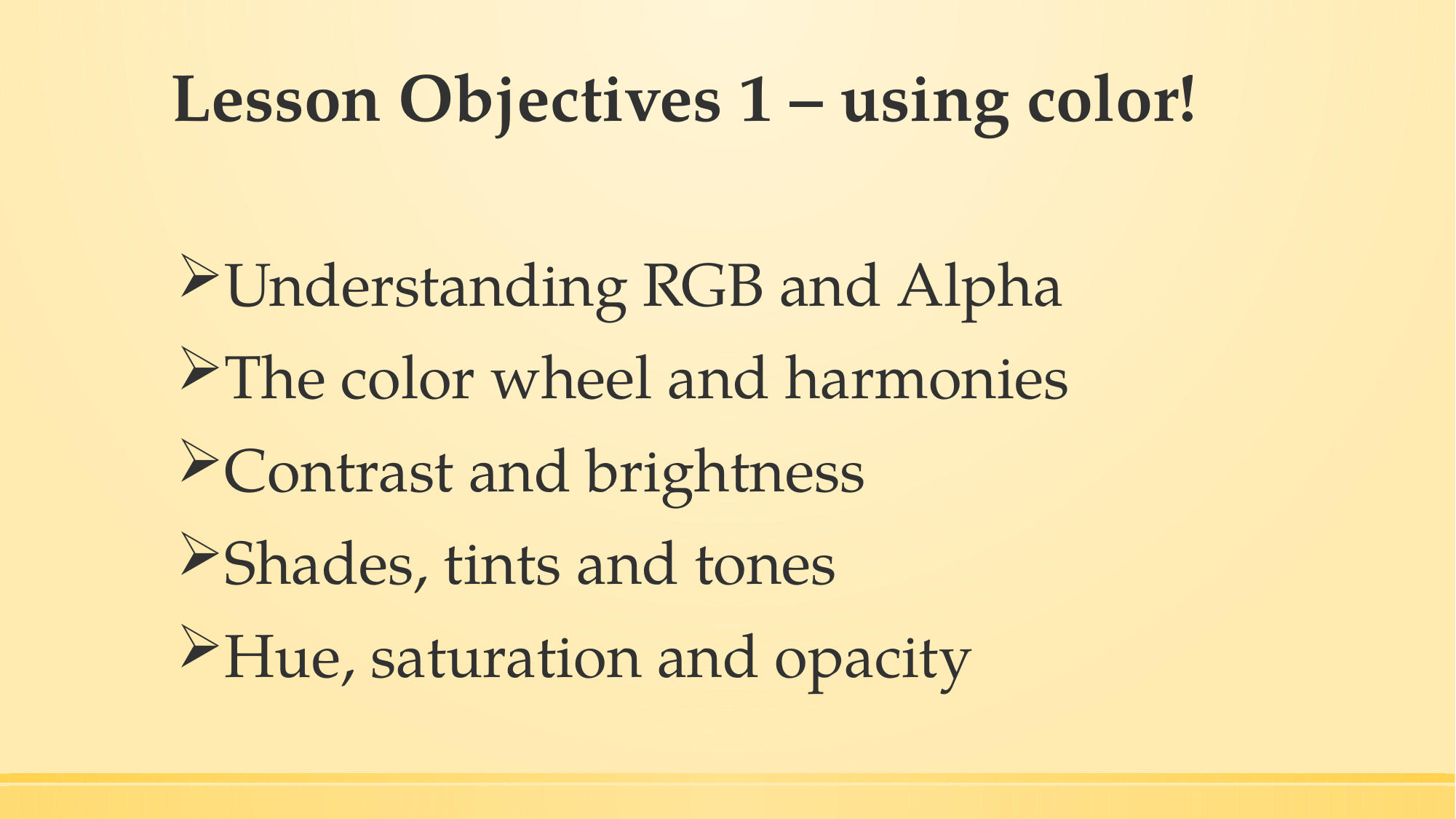

# Lesson Objectives 1 – using color!
Understanding RGB and Alpha
The color wheel and harmonies
Contrast and brightness
Shades, tints and tones
Hue, saturation and opacity